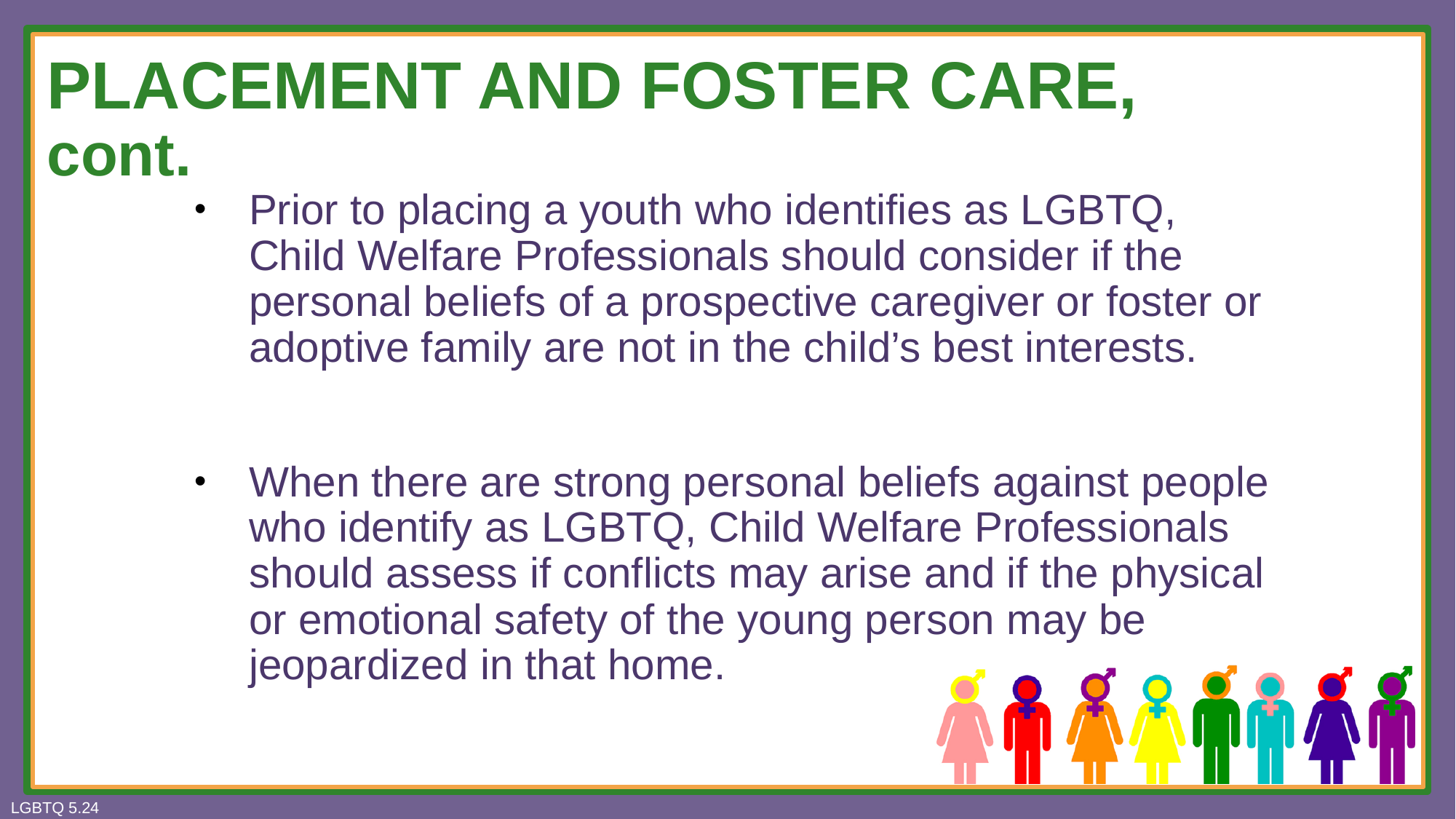

# PLACEMENT AND FOSTER CARE, cont.
Prior to placing a youth who identifies as LGBTQ, Child Welfare Professionals should consider if the personal beliefs of a prospective caregiver or foster or adoptive family are not in the child’s best interests.

When there are strong personal beliefs against people who identify as LGBTQ, Child Welfare Professionals should assess if conflicts may arise and if the physical or emotional safety of the young person may be jeopardized in that home.
LGBTQ 5.24